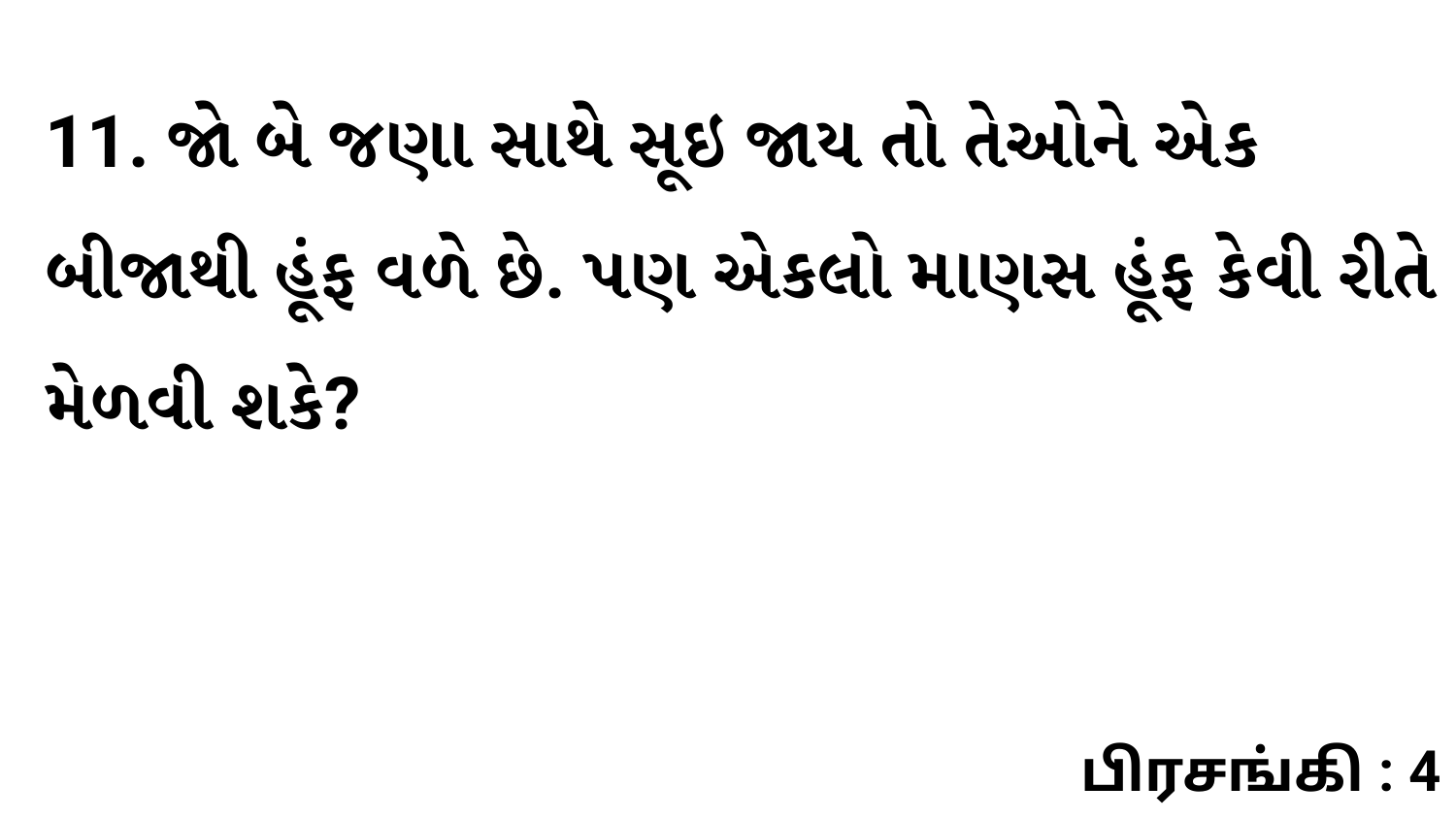

11. જો બે જણા સાથે સૂઇ જાય તો તેઓને એક બીજાથી હૂંફ વળે છે. પણ એકલો માણસ હૂંફ કેવી રીતે મેળવી શકે?
பிரசங்கி : 4